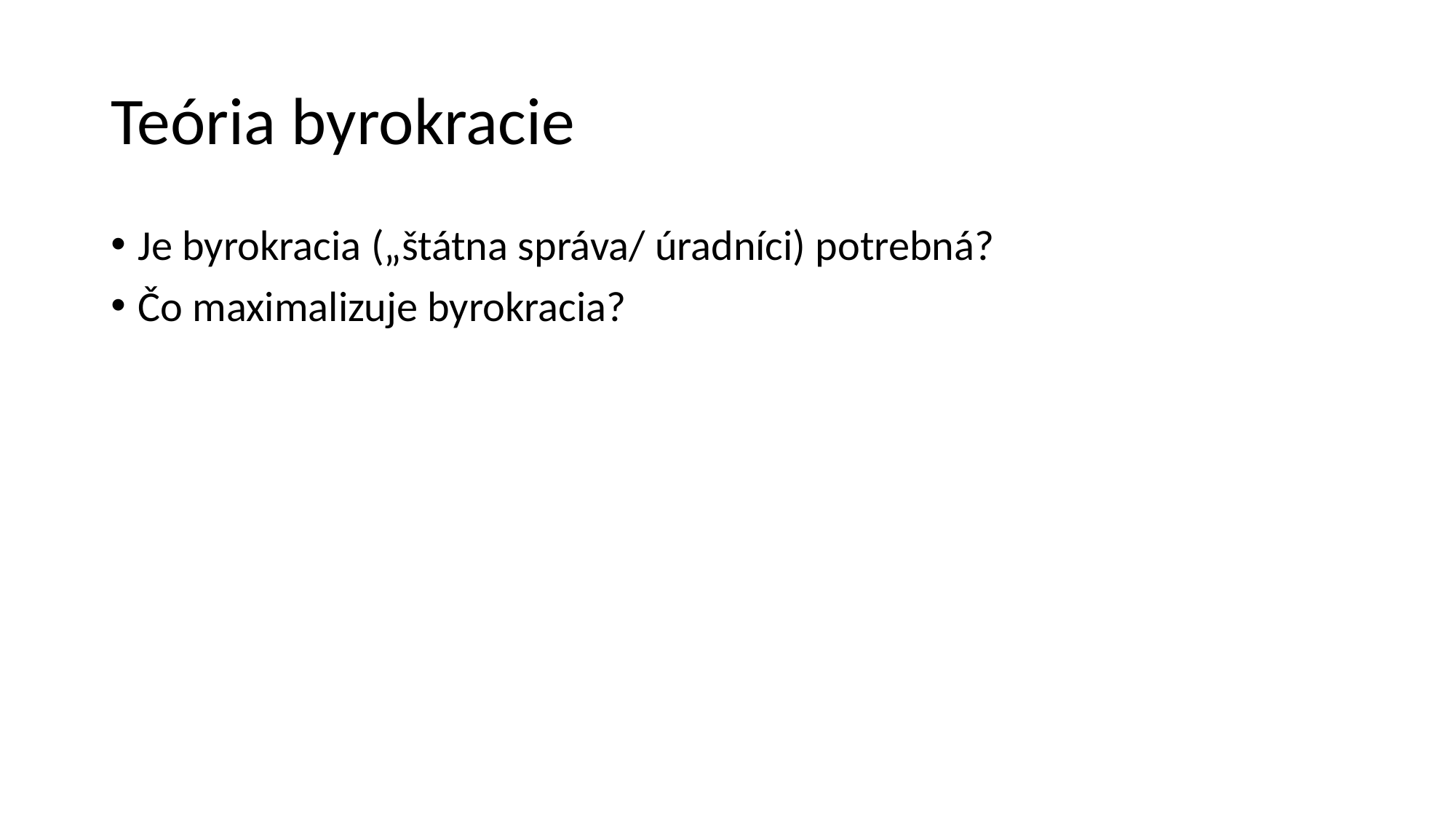

# Teória byrokracie
Je byrokracia („štátna správa/ úradníci) potrebná?
Čo maximalizuje byrokracia?